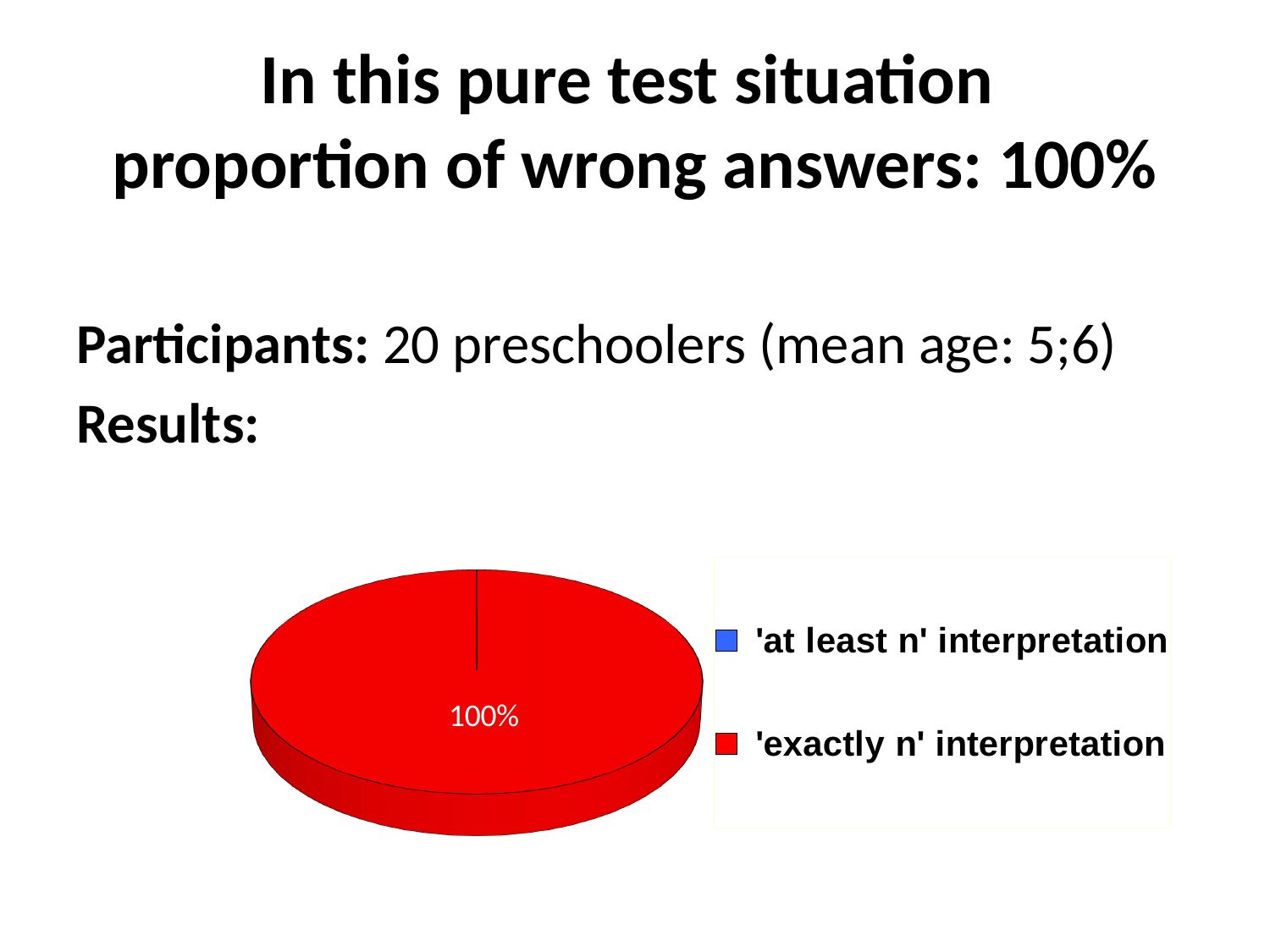

# In this pure test situation proportion of wrong answers: 100%

Participants: 20 preschoolers (mean age: 5;6)
Results:

[unsupported chart]